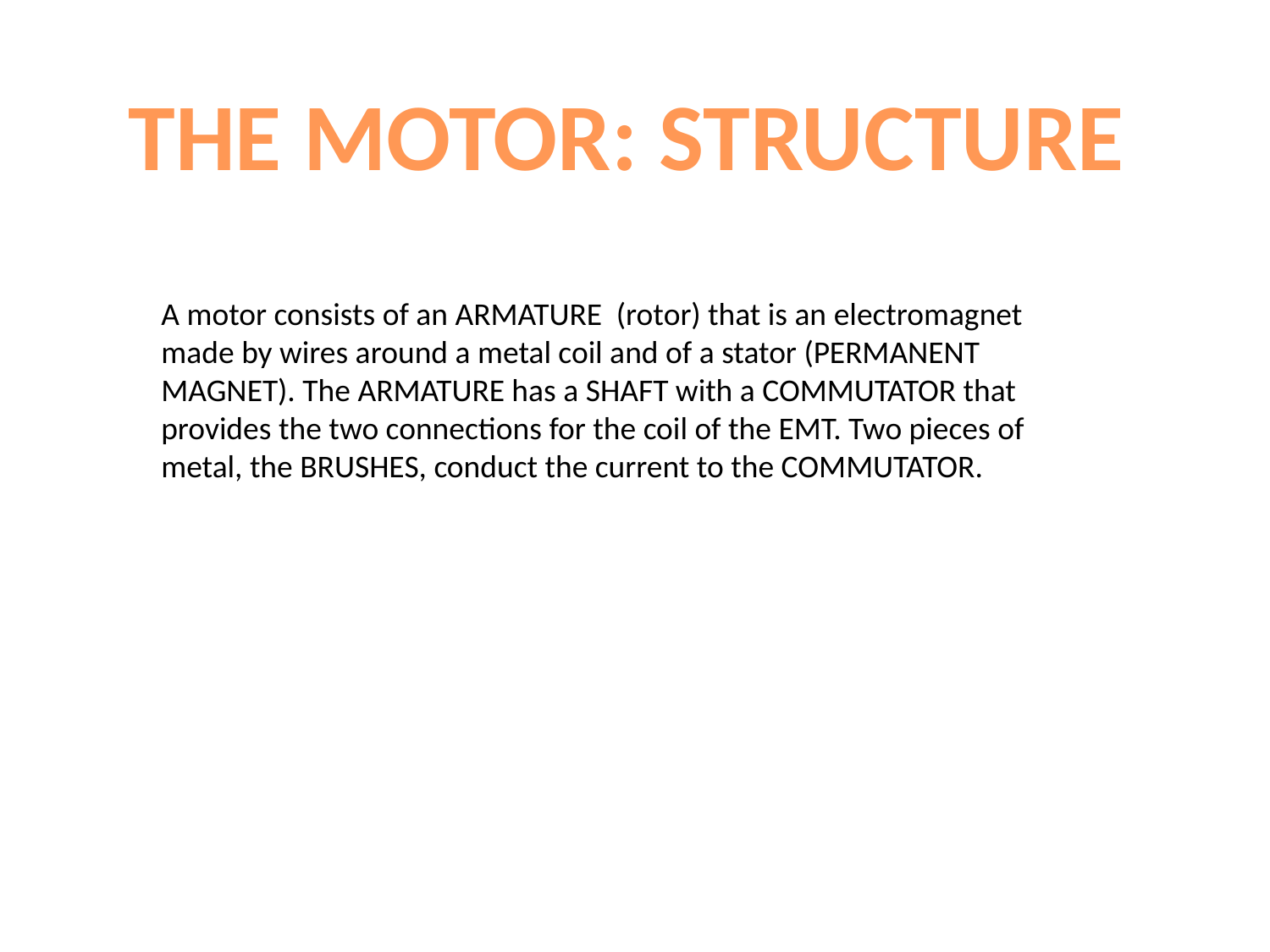

THE MOTOR: STRUCTURE
A motor consists of an ARMATURE  (rotor) that is an electromagnet made by wires around a metal coil and of a stator (PERMANENT MAGNET). The ARMATURE has a SHAFT with a COMMUTATOR that provides the two connections for the coil of the EMT. Two pieces of metal, the BRUSHES, conduct the current to the COMMUTATOR.